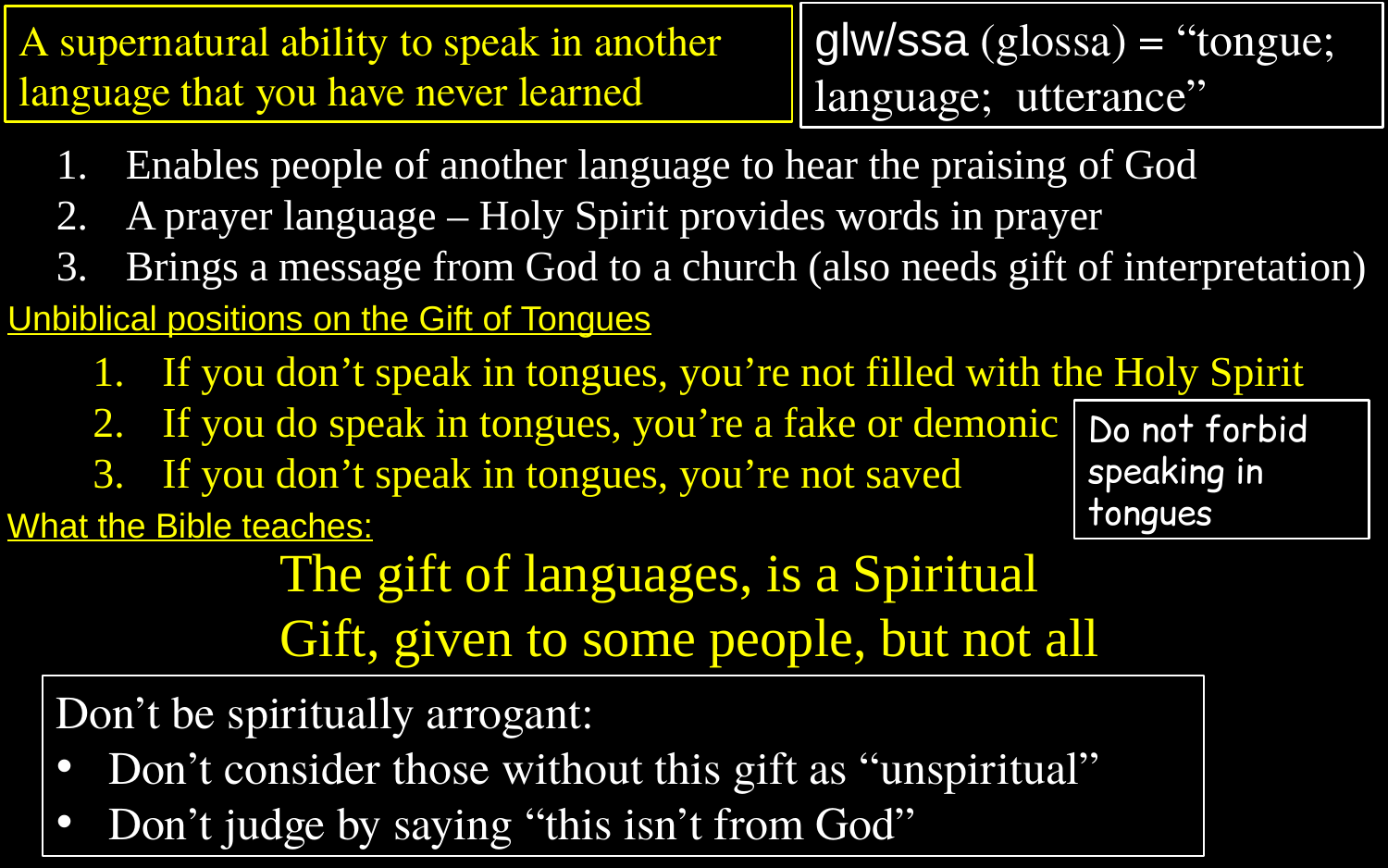

glw/ssa (glossa) = “tongue;  language;  utterance”
A supernatural ability to speak in another language that you have never learned
Enables people of another language to hear the praising of God
A prayer language – Holy Spirit provides words in prayer
Brings a message from God to a church (also needs gift of interpretation)
Unbiblical positions on the Gift of Tongues
If you don’t speak in tongues, you’re not filled with the Holy Spirit
If you do speak in tongues, you’re a fake or demonic
If you don’t speak in tongues, you’re not saved
Do not forbid speaking in tongues
What the Bible teaches:
The gift of languages, is a Spiritual Gift, given to some people, but not all
Don’t be spiritually arrogant:
Don’t consider those without this gift as “unspiritual”
Don’t judge by saying “this isn’t from God”